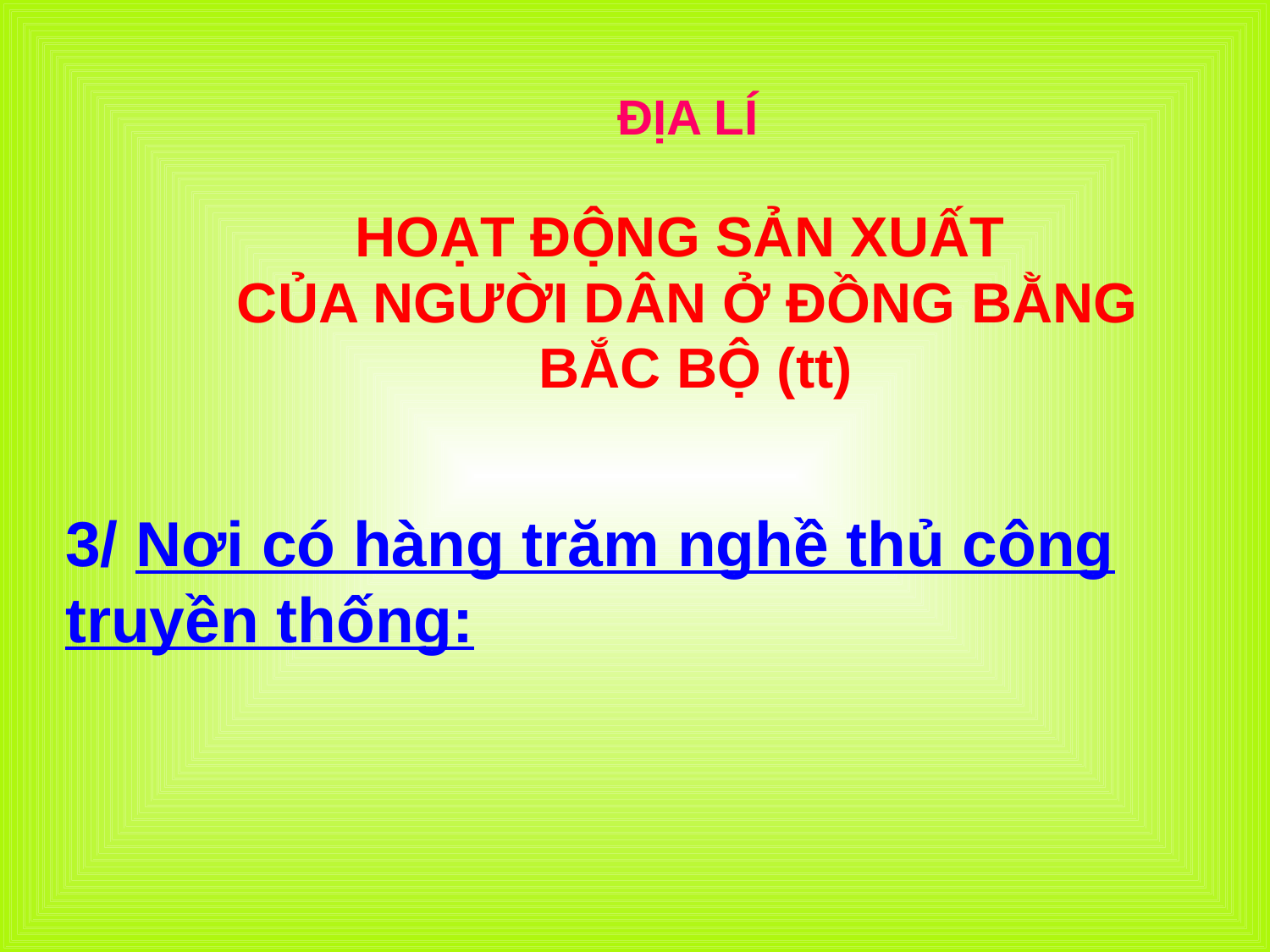

ĐỊA LÍ

HOẠT ĐỘNG SẢN XUẤT
CỦA NGƯỜI DÂN Ở ĐỒNG BẰNG
 BẮC BỘ (tt)

#
3/ Nơi có hàng trăm nghề thủ công truyền thống: